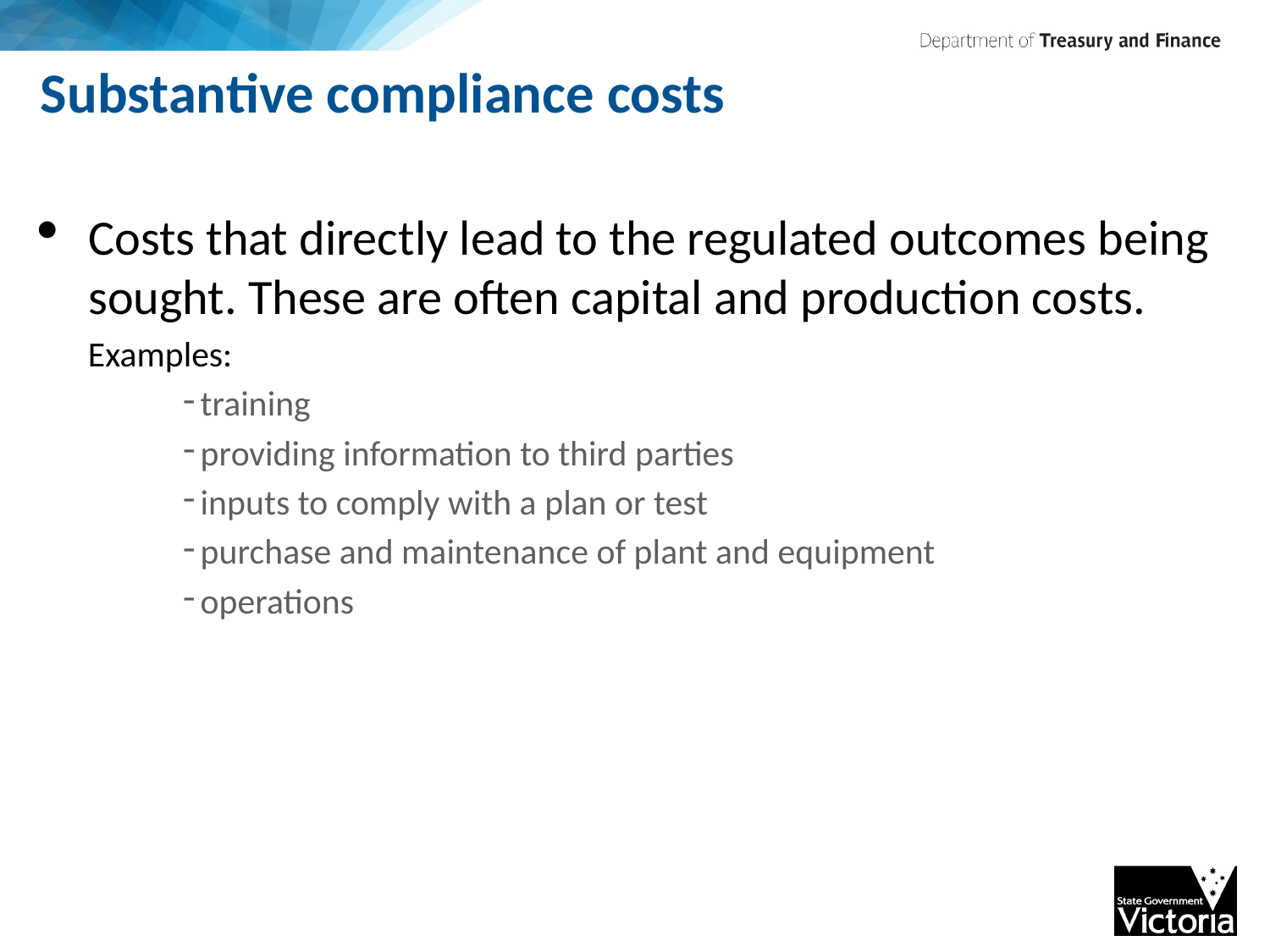

# Substantive compliance costs

Costs that directly lead to the regulated outcomes being sought. These are often capital and production costs.
Examples:
training
providing information to third parties
inputs to comply with a plan or test
purchase and maintenance of plant and equipment
operations